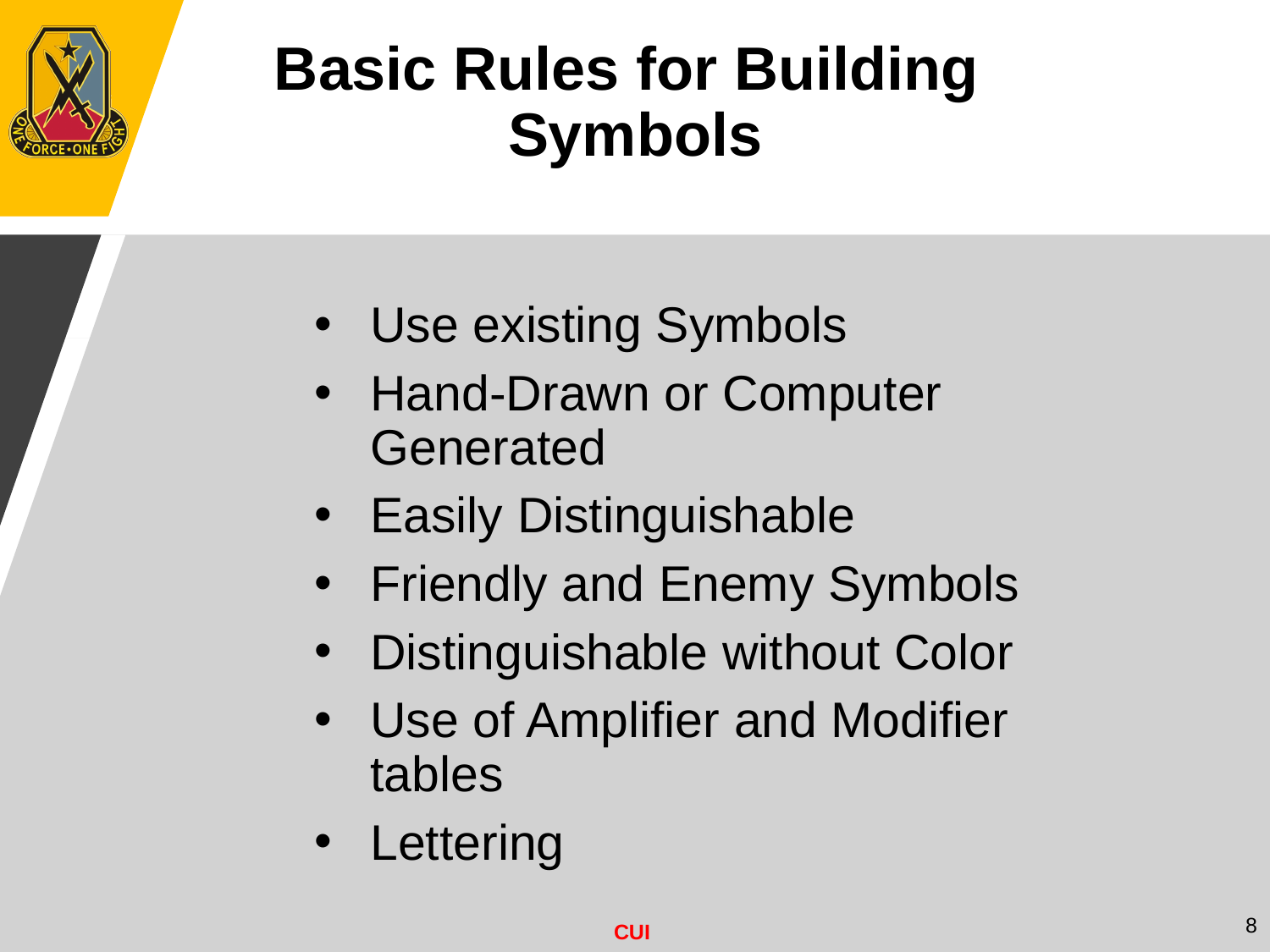

Basic Rules for Building
Symbols
Use existing Symbols
Hand-Drawn or Computer Generated
Easily Distinguishable
Friendly and Enemy Symbols
Distinguishable without Color
Use of Amplifier and Modifier tables
Lettering

8